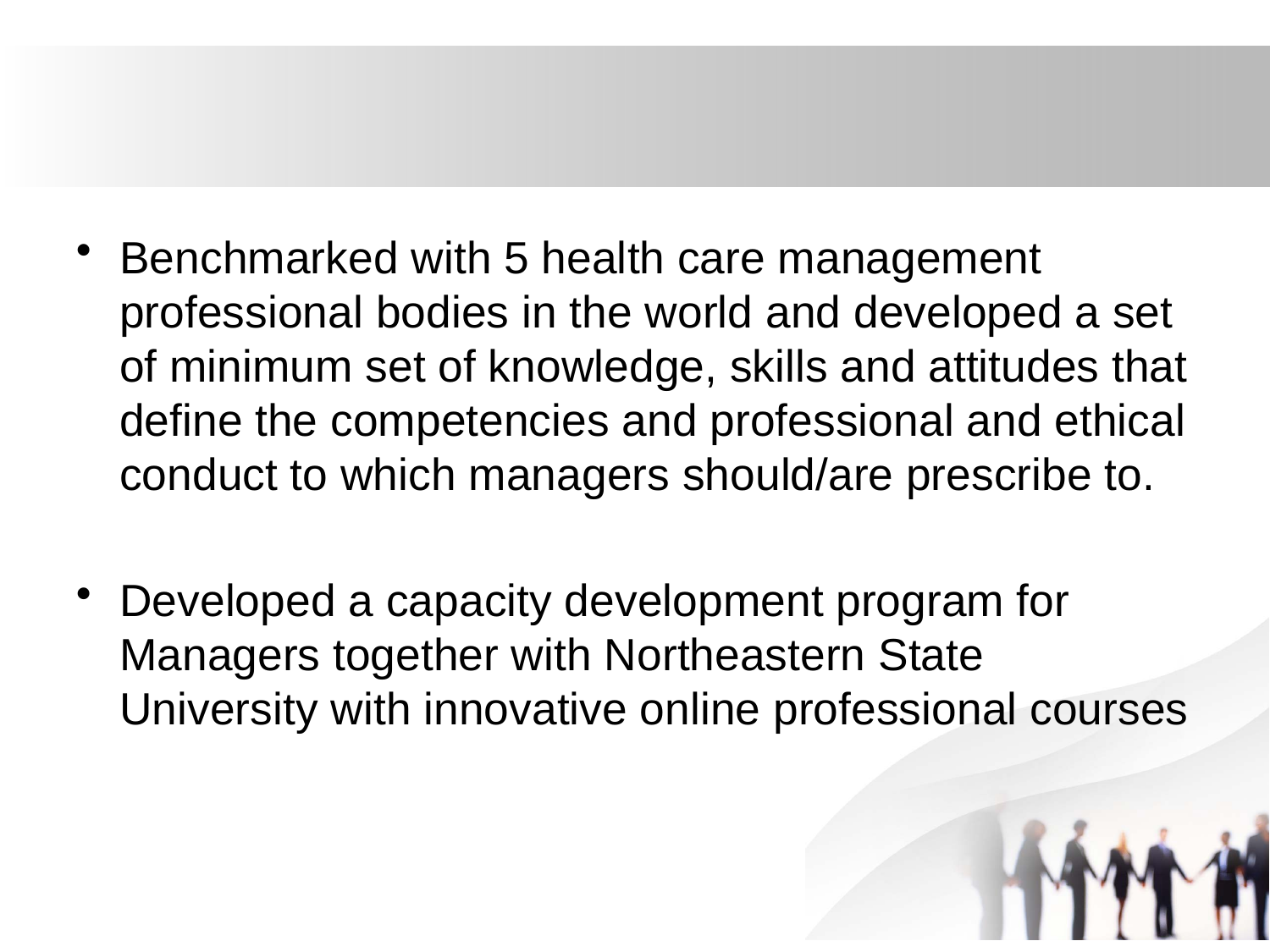

#
Benchmarked with 5 health care management professional bodies in the world and developed a set of minimum set of knowledge, skills and attitudes that define the competencies and professional and ethical conduct to which managers should/are prescribe to.

Developed a capacity development program for Managers together with Northeastern State University with innovative online professional courses

29